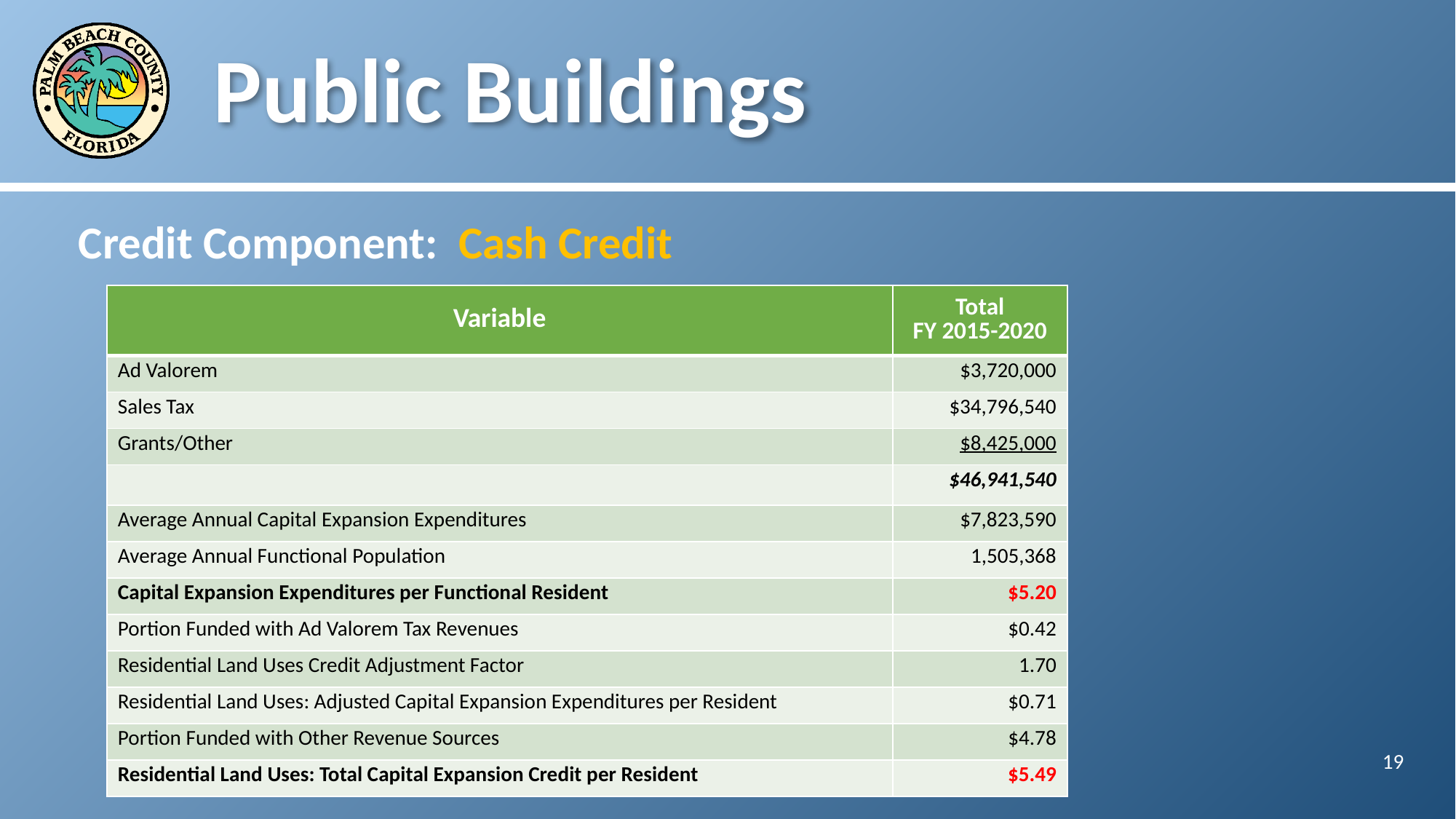

# Public Buildings
Credit Component:  Cash Credit

| Variable | Total FY 2015-2020 |
| --- | --- |
| Ad Valorem | $3,720,000 |
| Sales Tax | $34,796,540 |
| Grants/Other | $8,425,000 |
|  | $46,941,540 |
| Average Annual Capital Expansion Expenditures | $7,823,590 |
| Average Annual Functional Population | 1,505,368 |
| Capital Expansion Expenditures per Functional Resident | $5.20 |
| Portion Funded with Ad Valorem Tax Revenues | $0.42 |
| Residential Land Uses Credit Adjustment Factor | 1.70 |
| Residential Land Uses: Adjusted Capital Expansion Expenditures per Resident | $0.71 |
| Portion Funded with Other Revenue Sources | $4.78 |
| Residential Land Uses: Total Capital Expansion Credit per Resident | $5.49 |
19